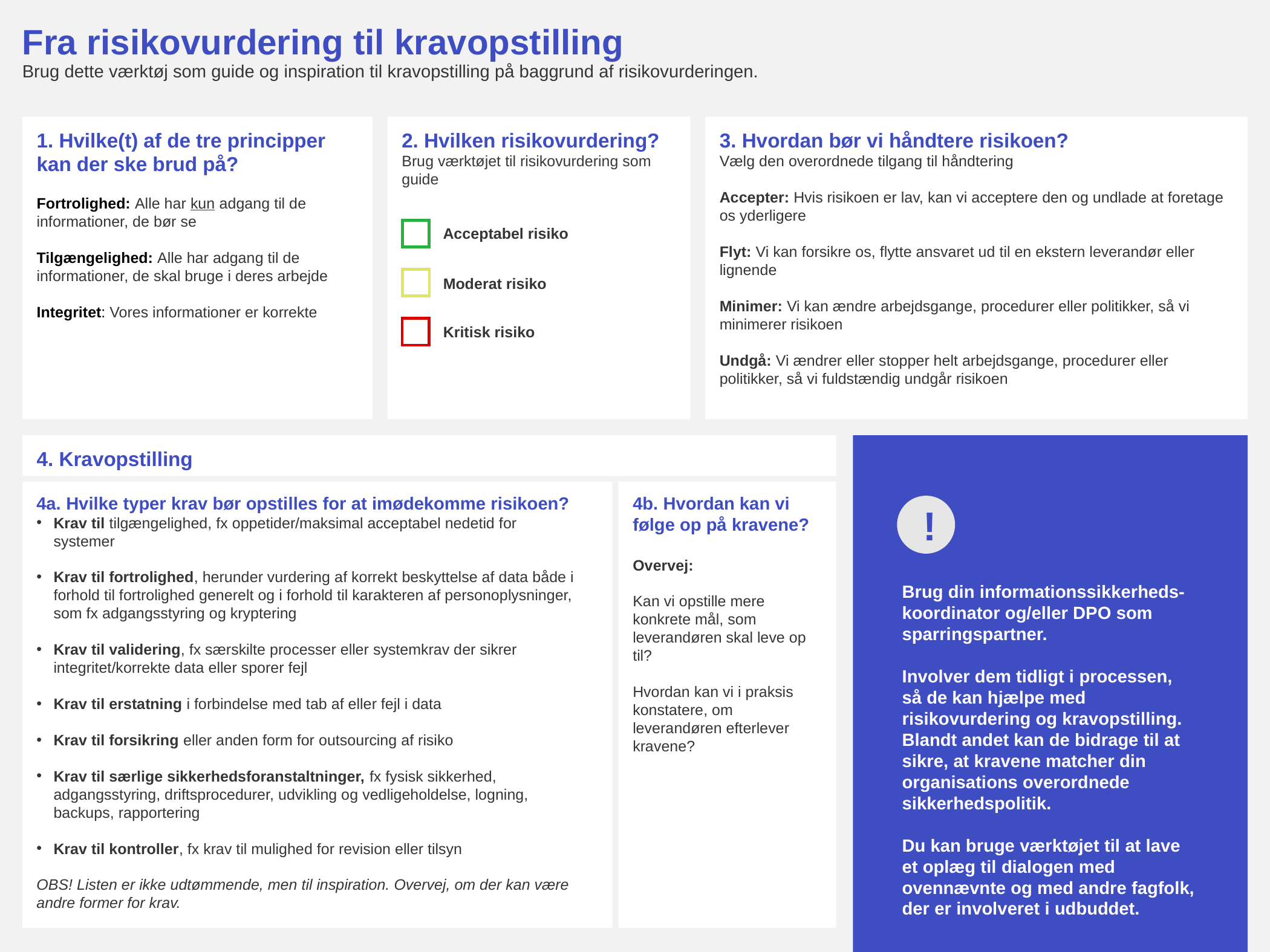

# Fra risikovurdering til kravopstilling Brug dette værktøj som guide og inspiration til kravopstilling på baggrund af risikovurderingen.
1. Hvilke(t) af de tre principper kan der ske brud på?

Fortrolighed: Alle har kun adgang til de informationer, de bør se

Tilgængelighed: Alle har adgang til de informationer, de skal bruge i deres arbejde

Integritet: Vores informationer er korrekte

2. Hvilken risikovurdering?
Brug værktøjet til risikovurdering som guide
3. Hvordan bør vi håndtere risikoen?
Vælg den overordnede tilgang til håndtering

Accepter: Hvis risikoen er lav, kan vi acceptere den og undlade at foretage os yderligere

Flyt: Vi kan forsikre os, flytte ansvaret ud til en ekstern leverandør eller lignende

Minimer: Vi kan ændre arbejdsgange, procedurer eller politikker, så vi minimerer risikoen

Undgå: Vi ændrer eller stopper helt arbejdsgange, procedurer eller politikker, så vi fuldstændig undgår risikoen

Acceptabel risiko

Moderat risiko

Kritisk risiko
4. Kravopstilling

4a. Hvilke typer krav bør opstilles for at imødekomme risikoen?
Krav til tilgængelighed, fx oppetider/maksimal acceptabel nedetid for systemer

Krav til fortrolighed, herunder vurdering af korrekt beskyttelse af data både i forhold til fortrolighed generelt og i forhold til karakteren af personoplysninger, som fx adgangsstyring og kryptering

Krav til validering, fx særskilte processer eller systemkrav der sikrer integritet/korrekte data eller sporer fejl

Krav til erstatning i forbindelse med tab af eller fejl i data

Krav til forsikring eller anden form for outsourcing af risiko

Krav til særlige sikkerhedsforanstaltninger, fx fysisk sikkerhed, adgangsstyring, driftsprocedurer, udvikling og vedligeholdelse, logning, backups, rapportering

Krav til kontroller, fx krav til mulighed for revision eller tilsyn

OBS! Listen er ikke udtømmende, men til inspiration. Overvej, om der kan være andre former for krav.
4b. Hvordan kan vi følge op på kravene?

Overvej:

Kan vi opstille mere konkrete mål, som leverandøren skal leve op til?

Hvordan kan vi i praksis konstatere, om leverandøren efterlever kravene?
!
Brug din informationssikkerheds-koordinator og/eller DPO som sparringspartner.

Involver dem tidligt i processen, så de kan hjælpe med risikovurdering og kravopstilling. Blandt andet kan de bidrage til at sikre, at kravene matcher din organisations overordnede sikkerhedspolitik.

Du kan bruge værktøjet til at lave et oplæg til dialogen med ovennævnte og med andre fagfolk, der er involveret i udbuddet.